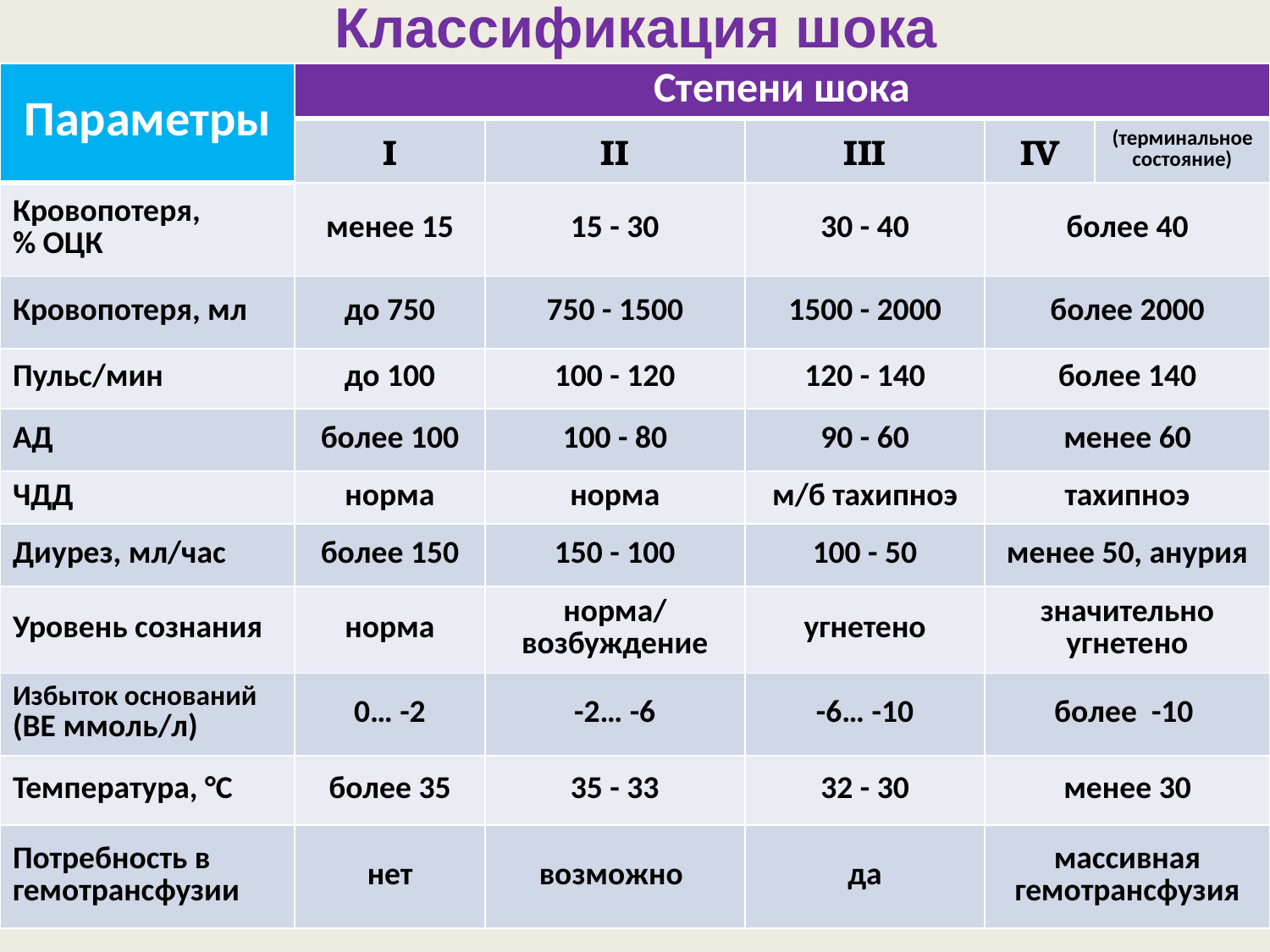

# Классификация шока
| Параметры | Степени шока |  |  |  |  |
| --- | --- | --- | --- | --- | --- |
|  | I | II | III | IV | (терминальное состояние) |
| Кровопотеря, % ОЦК | менее 15 | 15 - 30 | 30 - 40 | более 40 |  |
| Кровопотеря, мл | до 750 | 750 - 1500 | 1500 - 2000 | более 2000 |  |
| Пульс/мин | до 100 | 100 - 120 | 120 - 140 | более 140 |  |
| АД | более 100 | 100 - 80 | 90 - 60 | менее 60 |  |
| ЧДД | норма | норма | м/б тахипноэ | тахипноэ |  |
| Диурез, мл/час | более 150 | 150 - 100 | 100 - 50 | менее 50, анурия |  |
| Уровень сознания | норма | норма/ возбуждение | угнетено | значительно угнетено |  |
| Избыток оснований (BE ммоль/л) | 0… -2 | -2… -6 | -6… -10 | более -10 |  |
| Температура, °С | более 35 | 35 - 33 | 32 - 30 | менее 30 |  |
| Потребность в гемотрансфузии | нет | возможно | да | массивная гемотрансфузия |  |